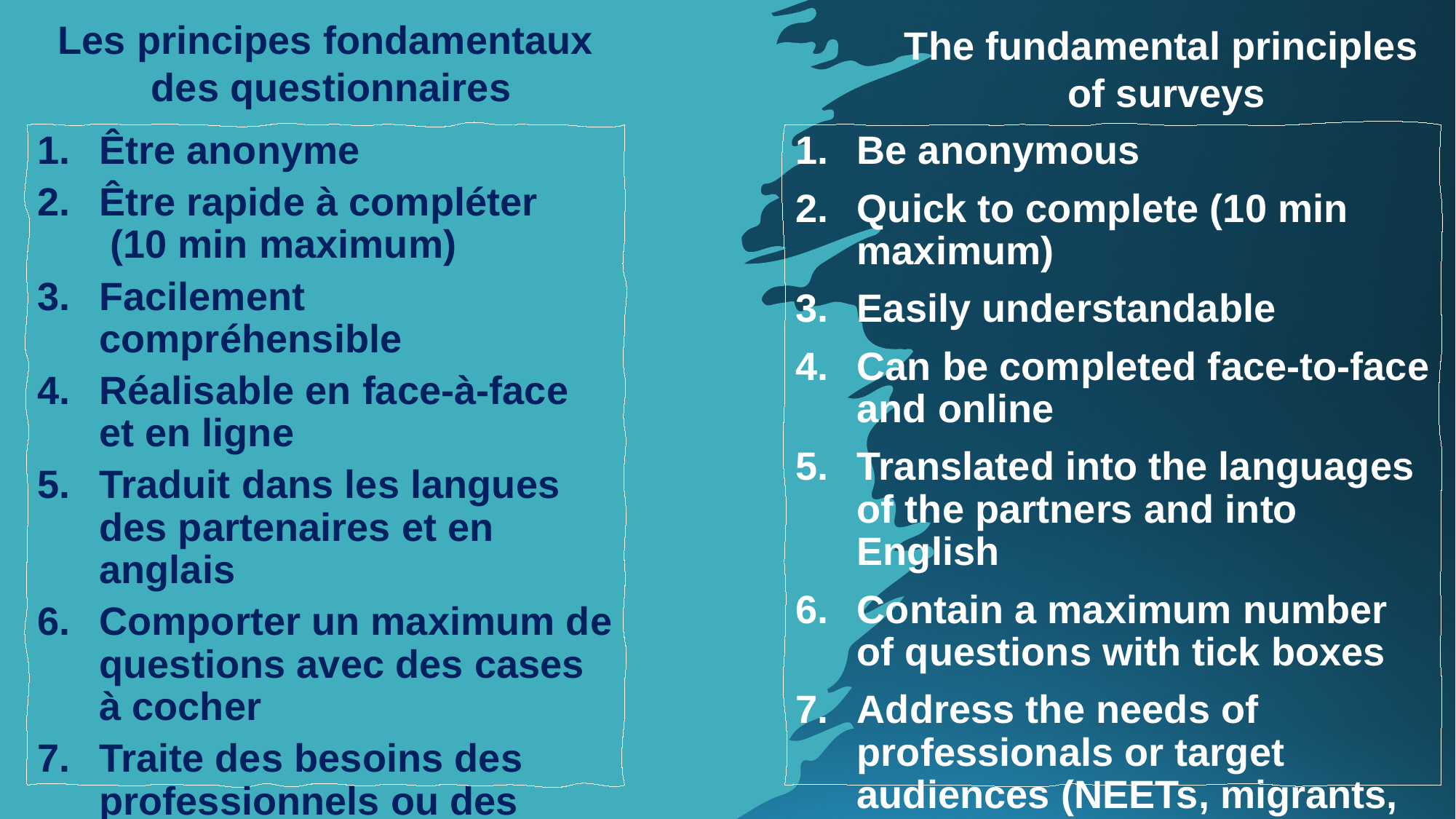

Les principes fondamentaux
des questionnaires
The fundamental principles
of surveys
Be anonymous
Quick to complete (10 min maximum)
Easily understandable
Can be completed face-to-face and online
Translated into the languages of the partners and into English
Contain a maximum number of questions with tick boxes
Address the needs of professionals or target audiences (NEETs, migrants, etc.)
Être anonyme
Être rapide à compléter
 (10 min maximum)
Facilement compréhensible
Réalisable en face-à-face et en ligne
Traduit dans les langues des partenaires et en anglais
Comporter un maximum de questions avec des cases à cocher
Traite des besoins des professionnels ou des publics cibles (NEETs, migrants…)